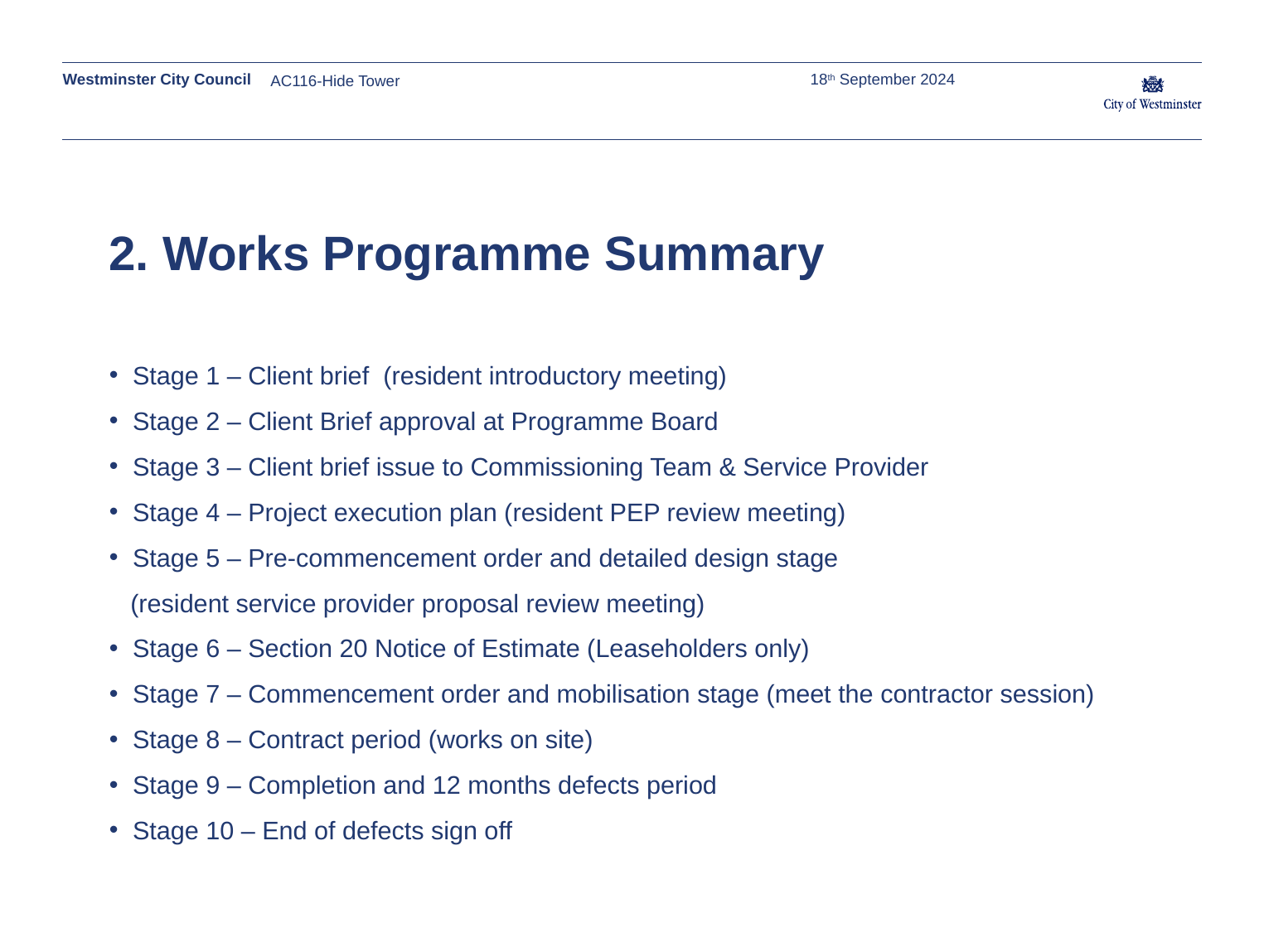

AC116-Hide Tower
18th September 2024
# 2. Works Programme Summary

Stage 1 – Client brief  (resident introductory meeting)
Stage 2 – Client Brief approval at Programme Board
Stage 3 – Client brief issue to Commissioning Team & Service Provider
Stage 4 – Project execution plan (resident PEP review meeting)
Stage 5 – Pre-commencement order and detailed design stage
   (resident service provider proposal review meeting)
Stage 6 – Section 20 Notice of Estimate (Leaseholders only)
Stage 7 – Commencement order and mobilisation stage (meet the contractor session)
Stage 8 – Contract period (works on site)
Stage 9 – Completion and 12 months defects period
Stage 10 – End of defects sign off